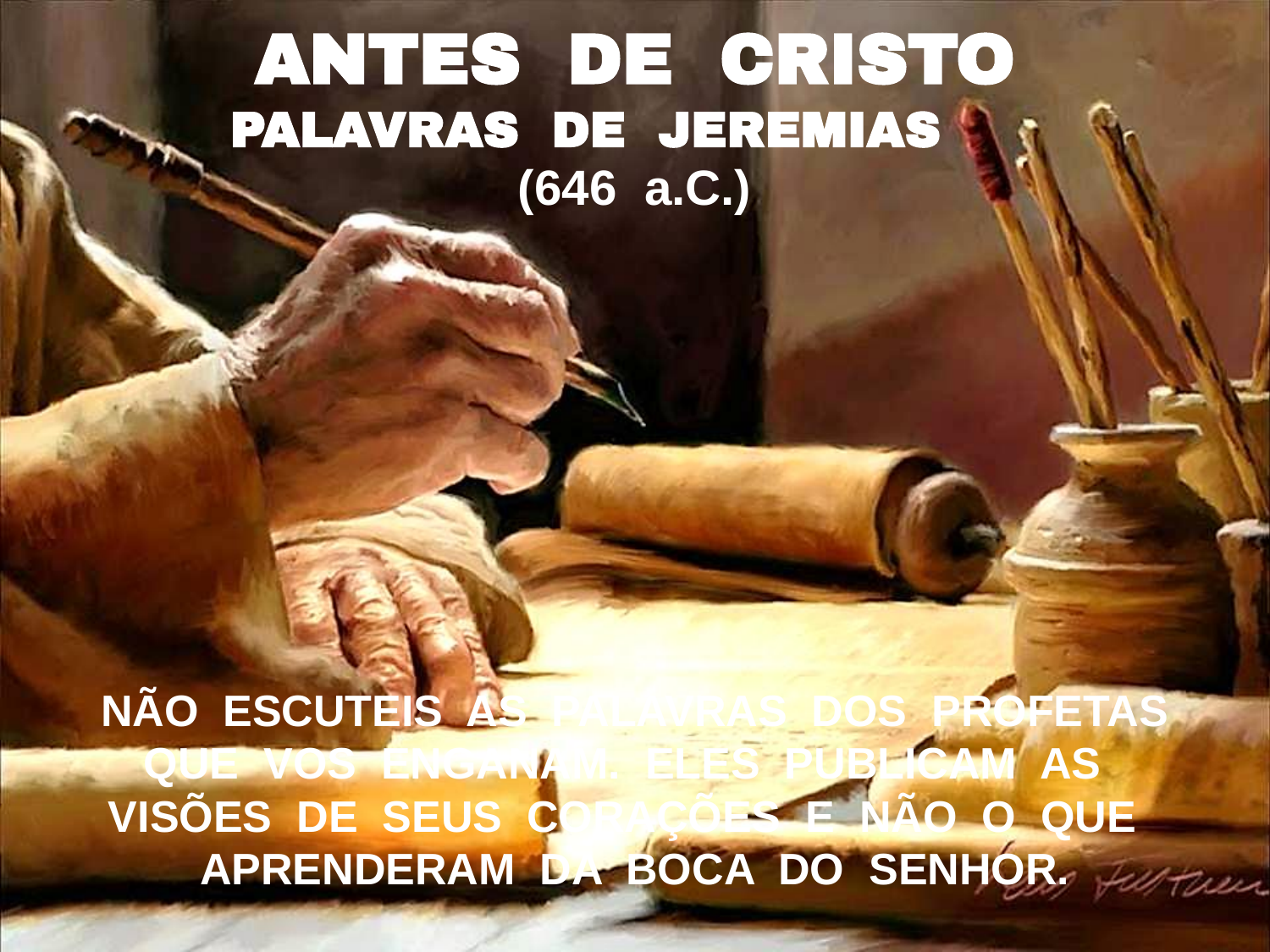

ANTES  DE  CRISTO
PALAVRAS  DE  JEREMIAS
(646  a.C.)
NÃO  ESCUTEIS  AS  PALAVRAS  DOS  PROFETAS
QUE  VOS  ENGANAM.  ELES  PUBLICAM  AS
VISÕES  DE  SEUS  CORAÇÕES  E  NÃO  O  QUE
APRENDERAM  DA  BOCA  DO  SENHOR.